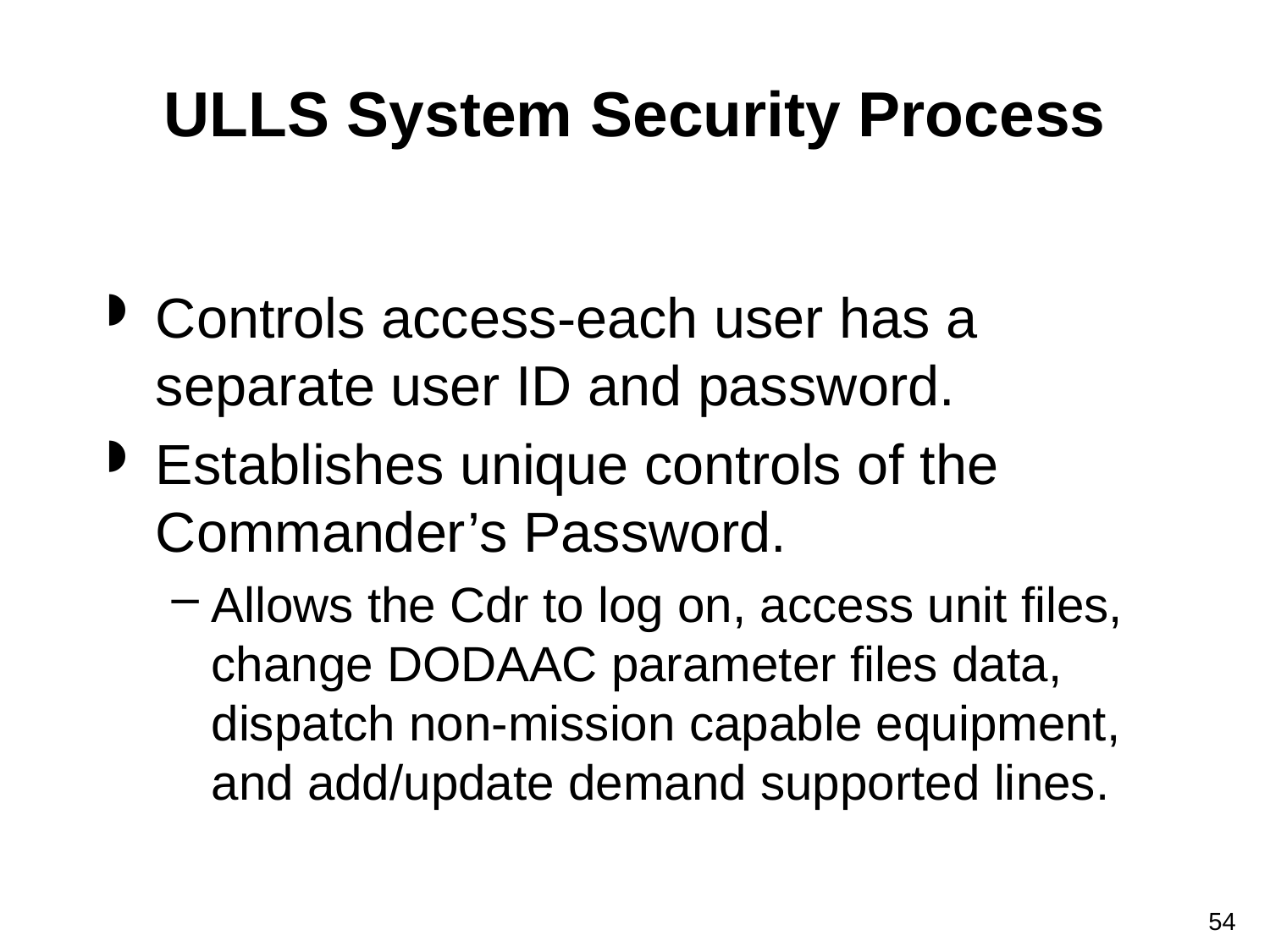

# ULLS System Security Process
Controls access-each user has a separate user ID and password.
Establishes unique controls of the Commander’s Password.
Allows the Cdr to log on, access unit files, change DODAAC parameter files data, dispatch non-mission capable equipment, and add/update demand supported lines.
54